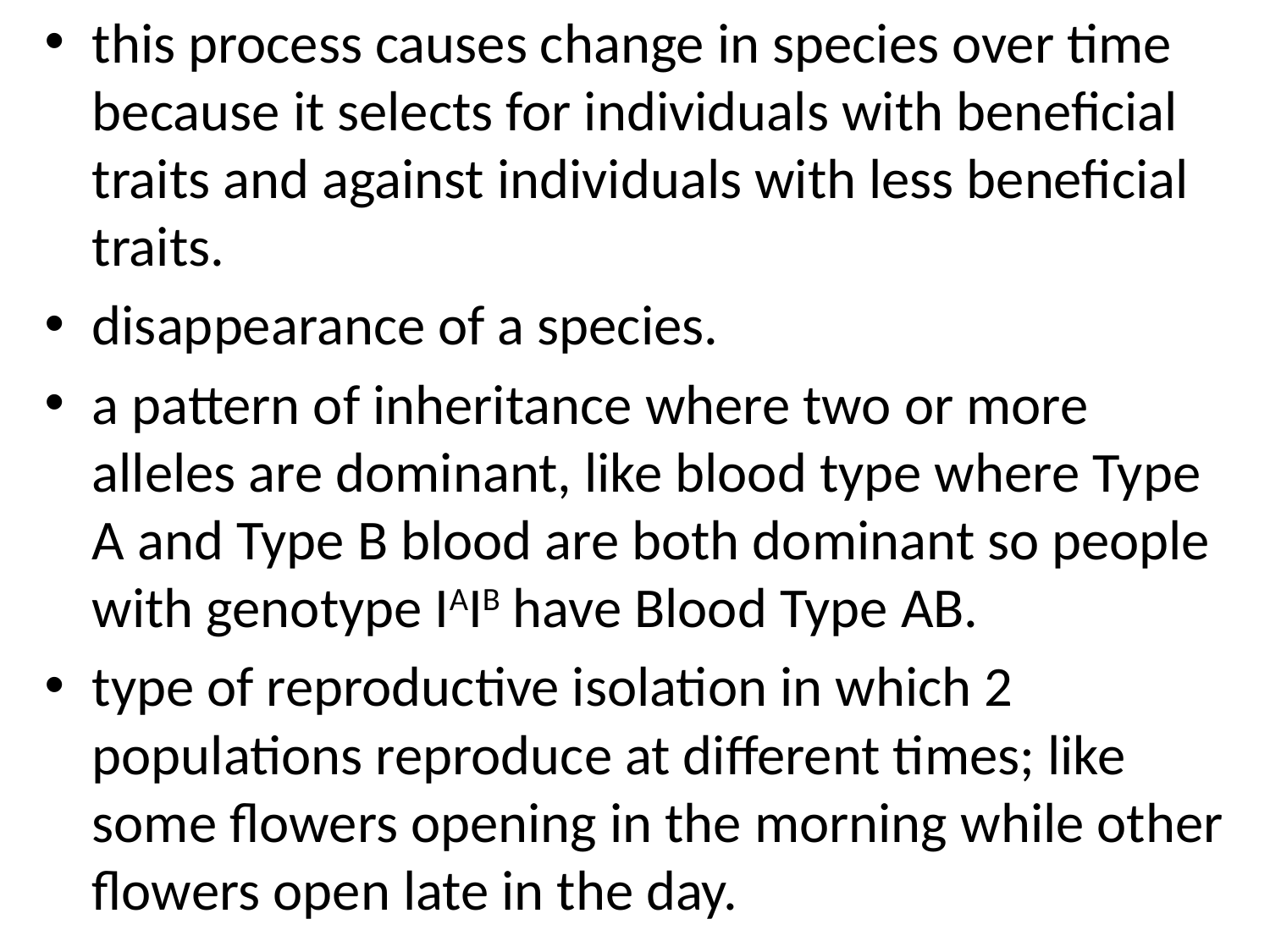

this process causes change in species over time because it selects for individuals with beneficial traits and against individuals with less beneficial traits.
disappearance of a species.
a pattern of inheritance where two or more alleles are dominant, like blood type where Type A and Type B blood are both dominant so people with genotype IAIB have Blood Type AB.
type of reproductive isolation in which 2 populations reproduce at different times; like some flowers opening in the morning while other flowers open late in the day.